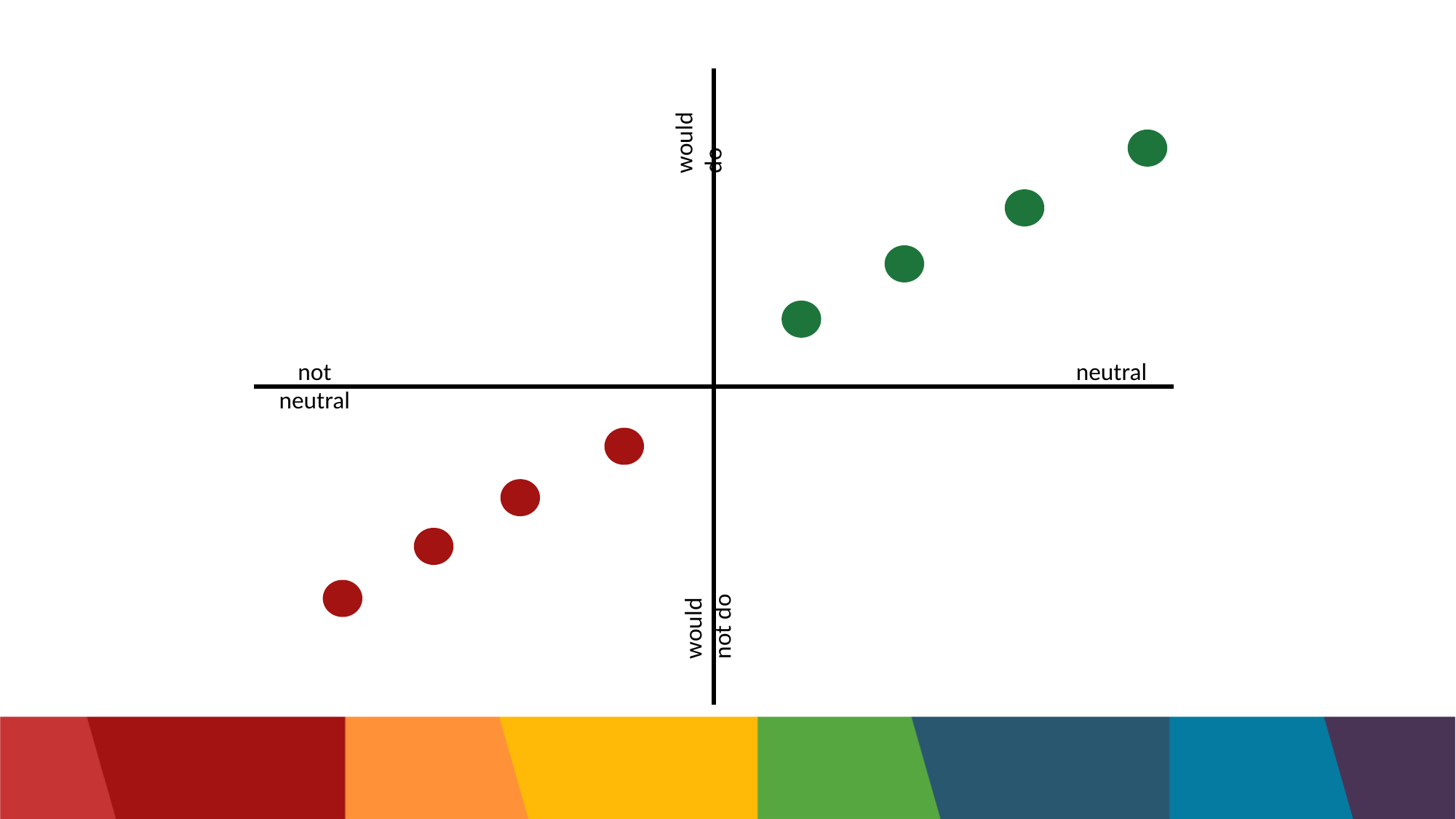

### Chart

| Category |  |
|---|---|
would do

 not
neutral
neutral

would not do